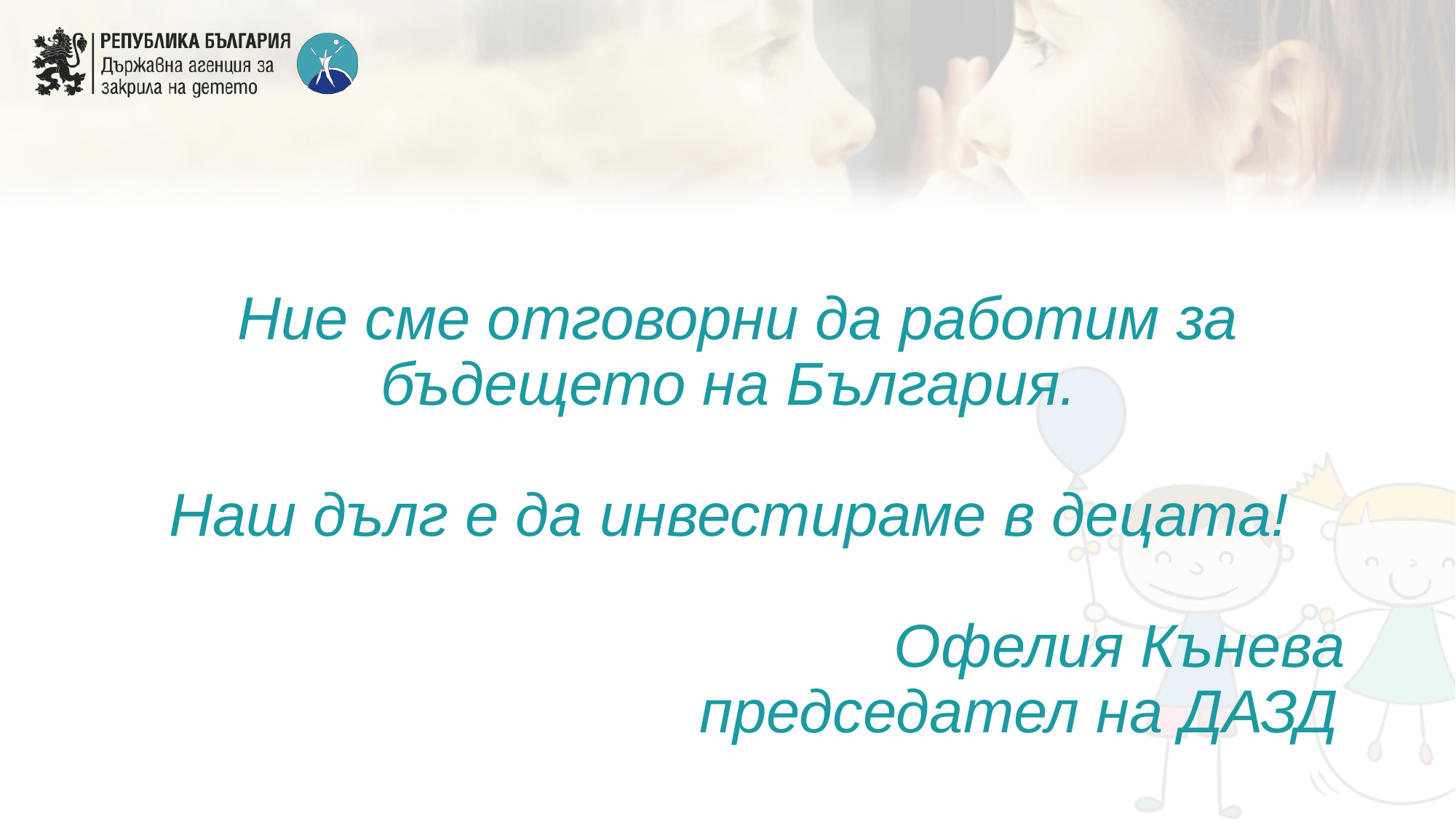

# Ние сме отговорни да работим за бъдещето на България. Наш дълг е да инвестираме в децата! Офелия Кънева председател на ДАЗД